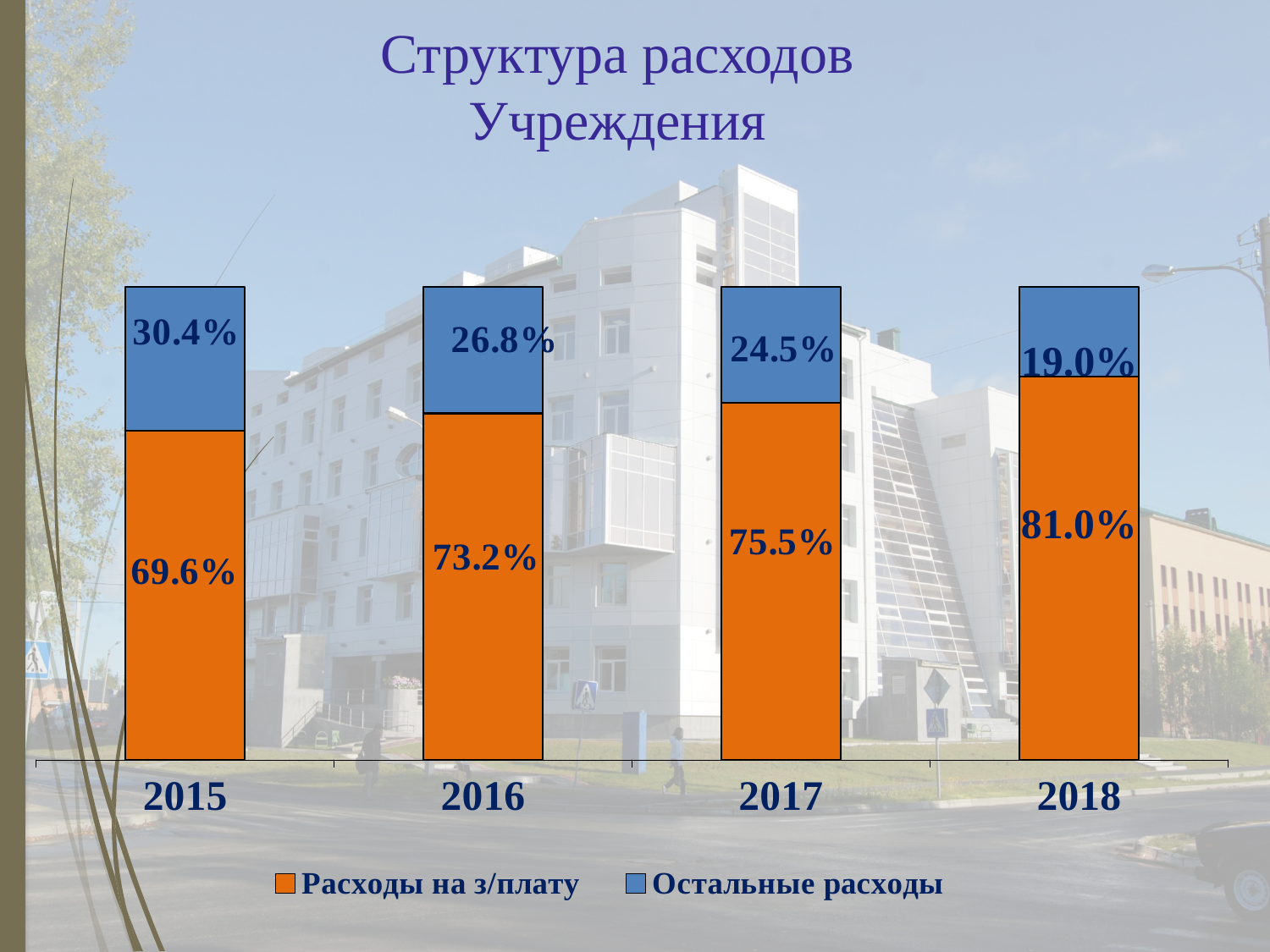

# Структура расходов Учреждения

### Chart

| Category | Расходы на з/плату | Остальные расходы |
|---|---|---|
| 2015 | 0.696 | 0.304 |
| 2016 | 0.732 | 0.268 |
| 2017 | 0.755 | 0.245 |
| 2018 | 0.81 | 0.19 |